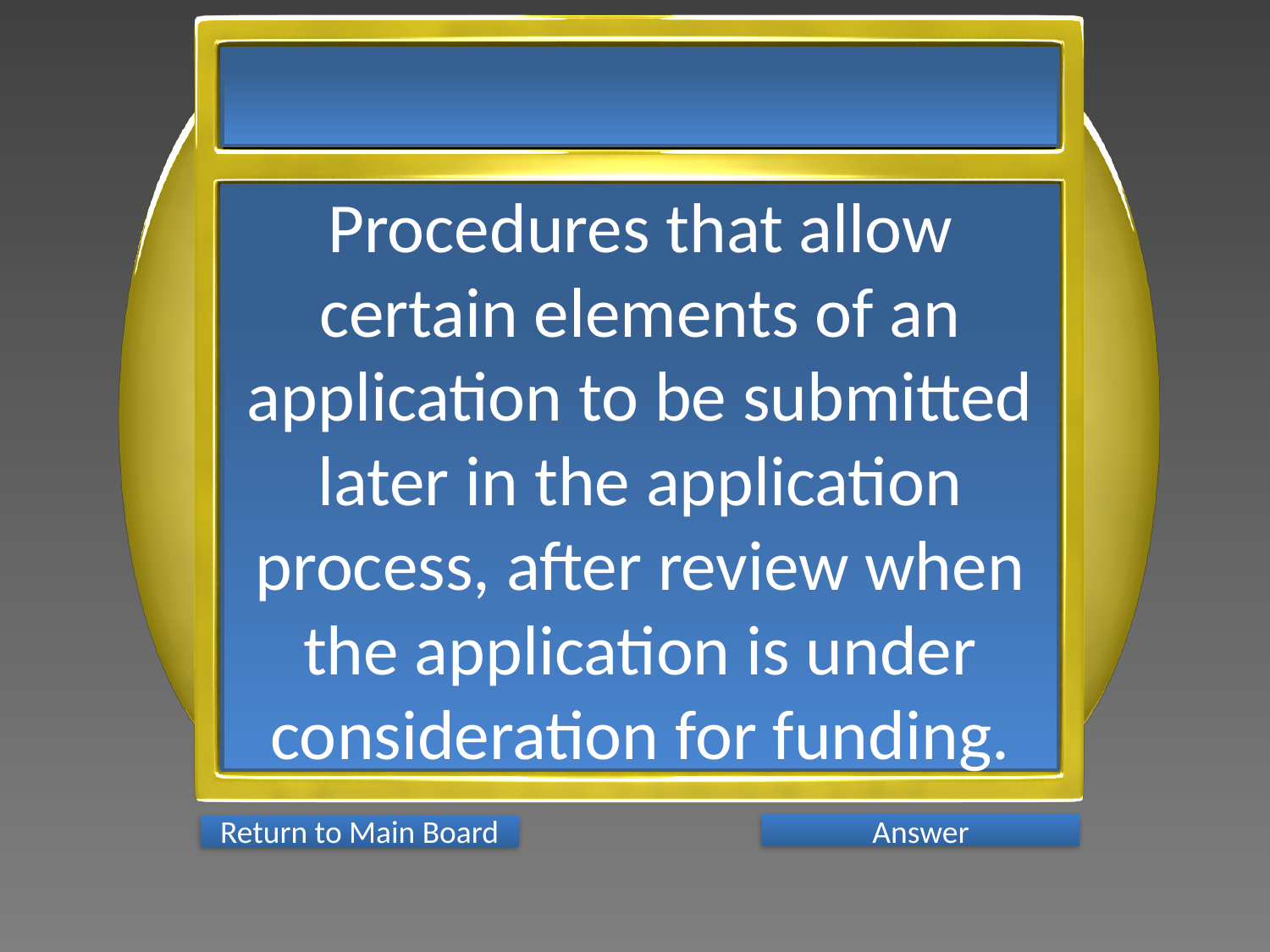

Procedures that allow certain elements of an application to be submitted later in the application process, after review when the application is under consideration for funding.
Answer
Return to Main Board